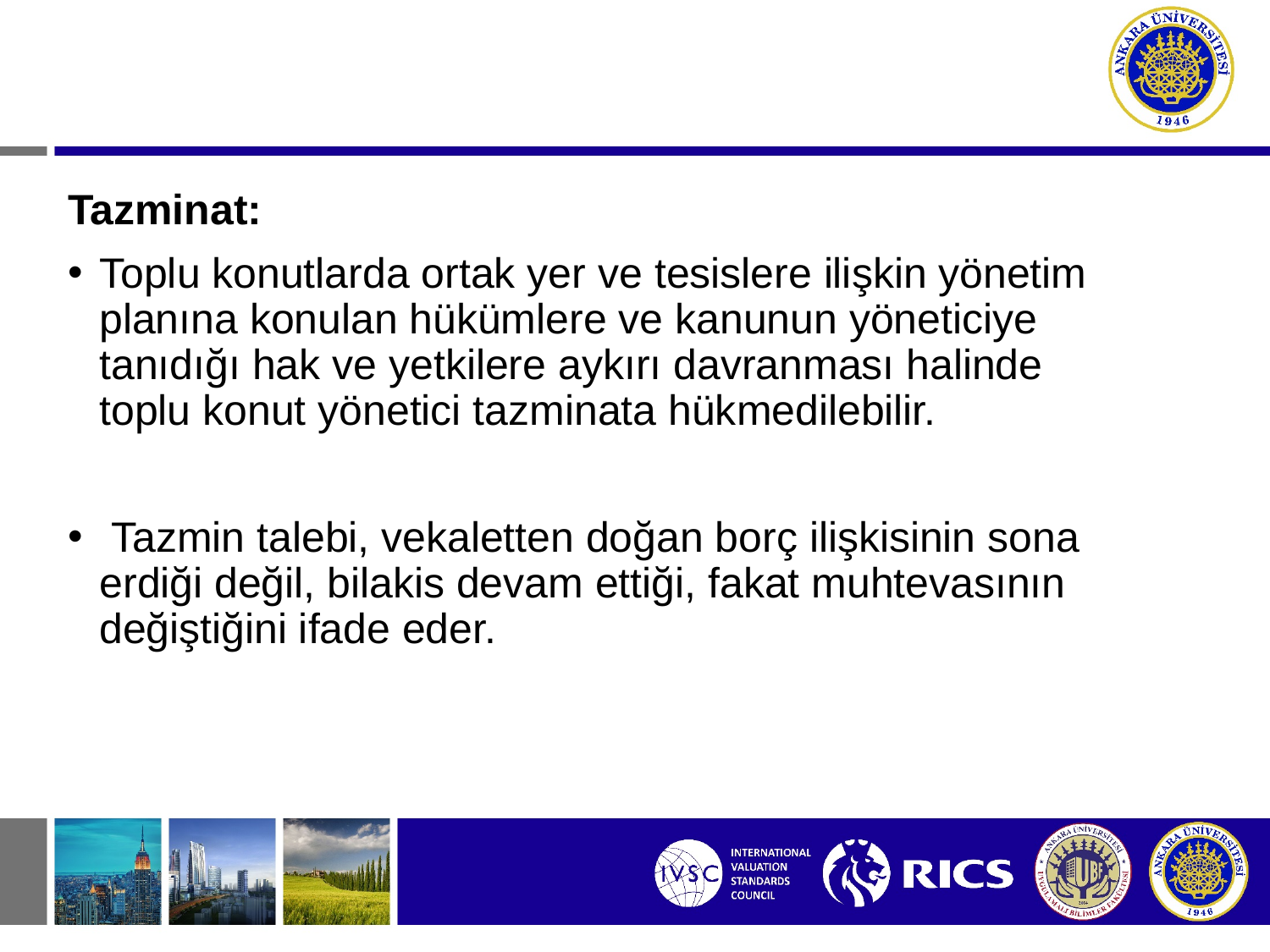

Tazminat:
Toplu konutlarda ortak yer ve tesislere ilişkin yönetim planına konulan hükümlere ve kanunun yöneticiye tanıdığı hak ve yetkilere aykırı davranması halinde toplu konut yönetici tazminata hükmedilebilir.

 Tazmin talebi, vekaletten doğan borç ilişkisinin sona erdiği değil, bilakis devam ettiği, fakat muhtevasının değiştiğini ifade eder.